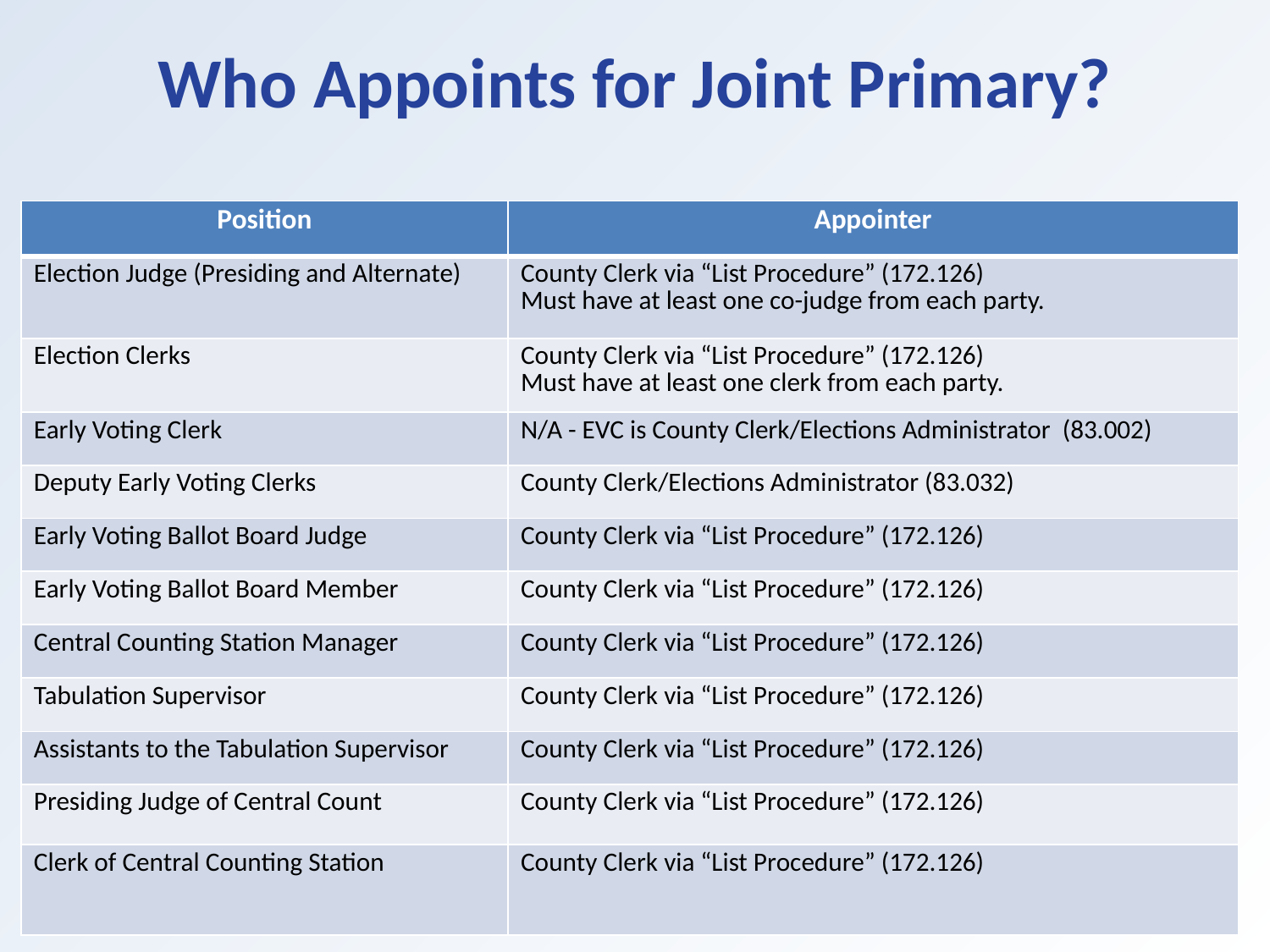

# Who Appoints for Joint Primary?
| Position | Appointer |
| --- | --- |
| Election Judge (Presiding and Alternate) | County Clerk via “List Procedure” (172.126) Must have at least one co-judge from each party. |
| Election Clerks | County Clerk via “List Procedure” (172.126) Must have at least one clerk from each party. |
| Early Voting Clerk | N/A - EVC is County Clerk/Elections Administrator (83.002) |
| Deputy Early Voting Clerks | County Clerk/Elections Administrator (83.032) |
| Early Voting Ballot Board Judge | County Clerk via “List Procedure” (172.126) |
| Early Voting Ballot Board Member | County Clerk via “List Procedure” (172.126) |
| Central Counting Station Manager | County Clerk via “List Procedure” (172.126) |
| Tabulation Supervisor | County Clerk via “List Procedure” (172.126) |
| Assistants to the Tabulation Supervisor | County Clerk via “List Procedure” (172.126) |
| Presiding Judge of Central Count | County Clerk via “List Procedure” (172.126) |
| Clerk of Central Counting Station | County Clerk via “List Procedure” (172.126) |
15
11/24/2021
Texas Secretary of State